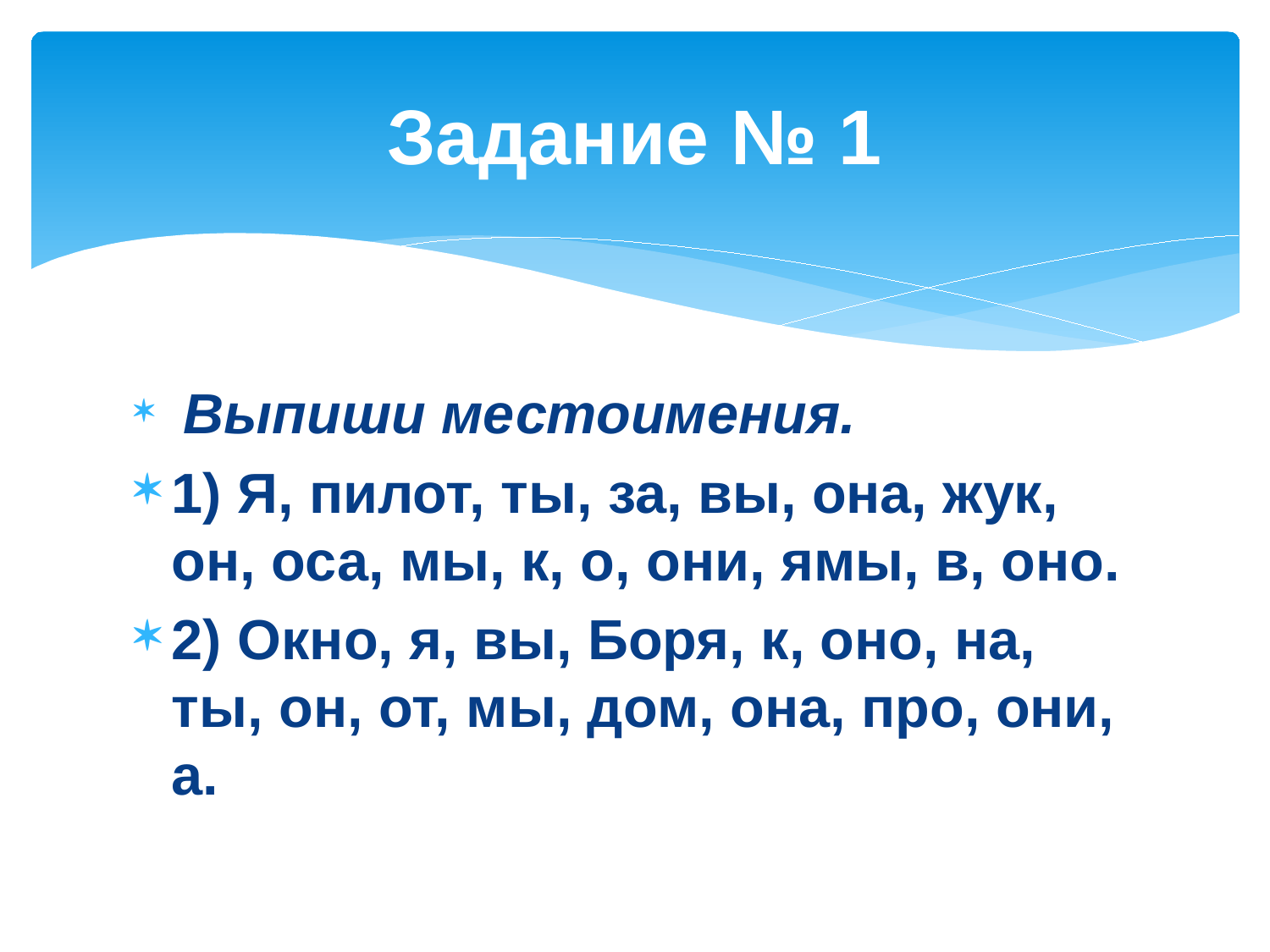

# Задание № 1
 Выпиши местоимения.
1) Я, пилот, ты, за, вы, она, жук, он, оса, мы, к, о, они, ямы, в, оно.
2) Окно, я, вы, Боря, к, оно, на, ты, он, от, мы, дом, она, про, они, а.